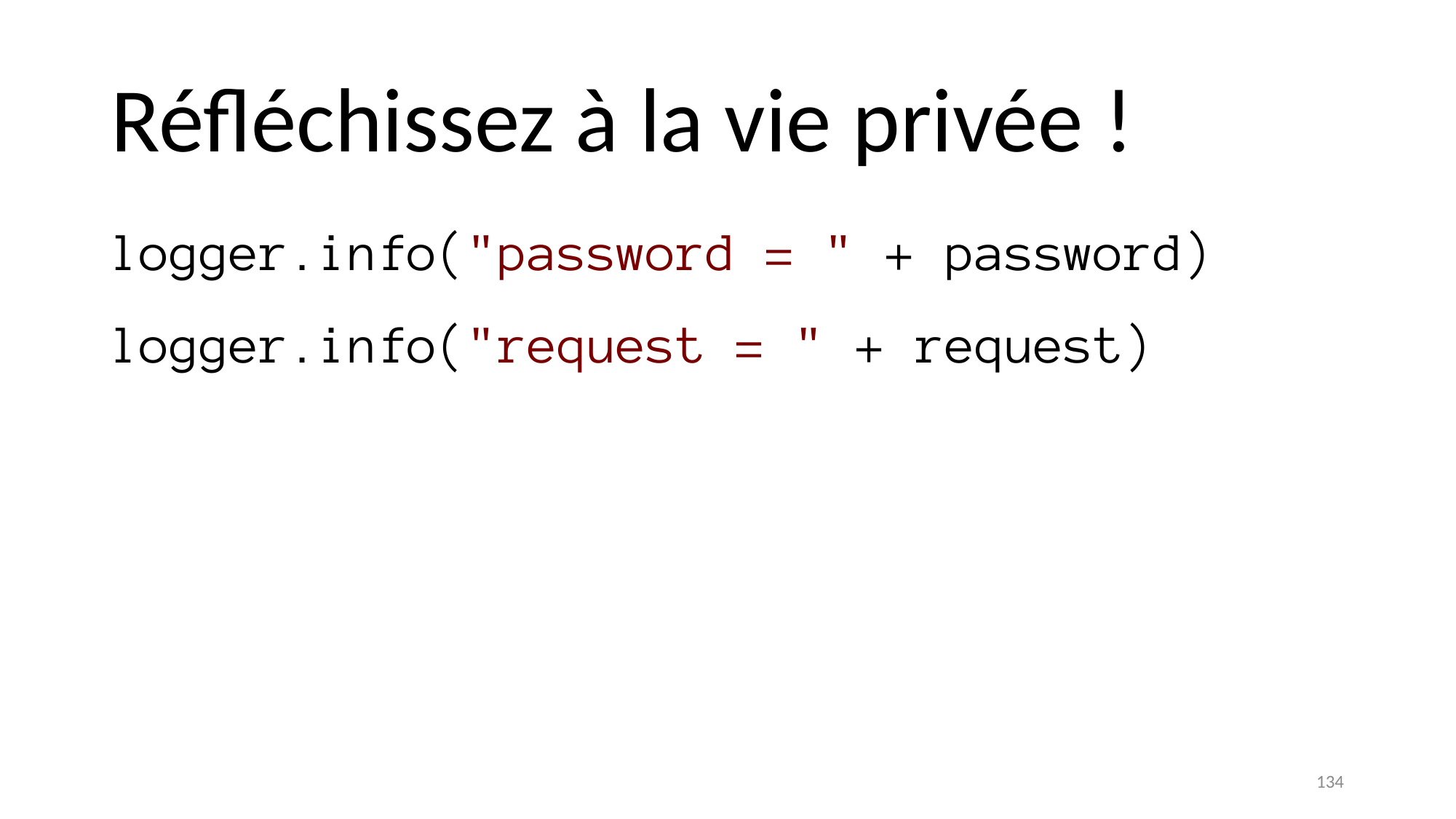

# Réfléchissez à la vie privée !
logger.info("password = " + password)
logger.info("request = " + request)
134